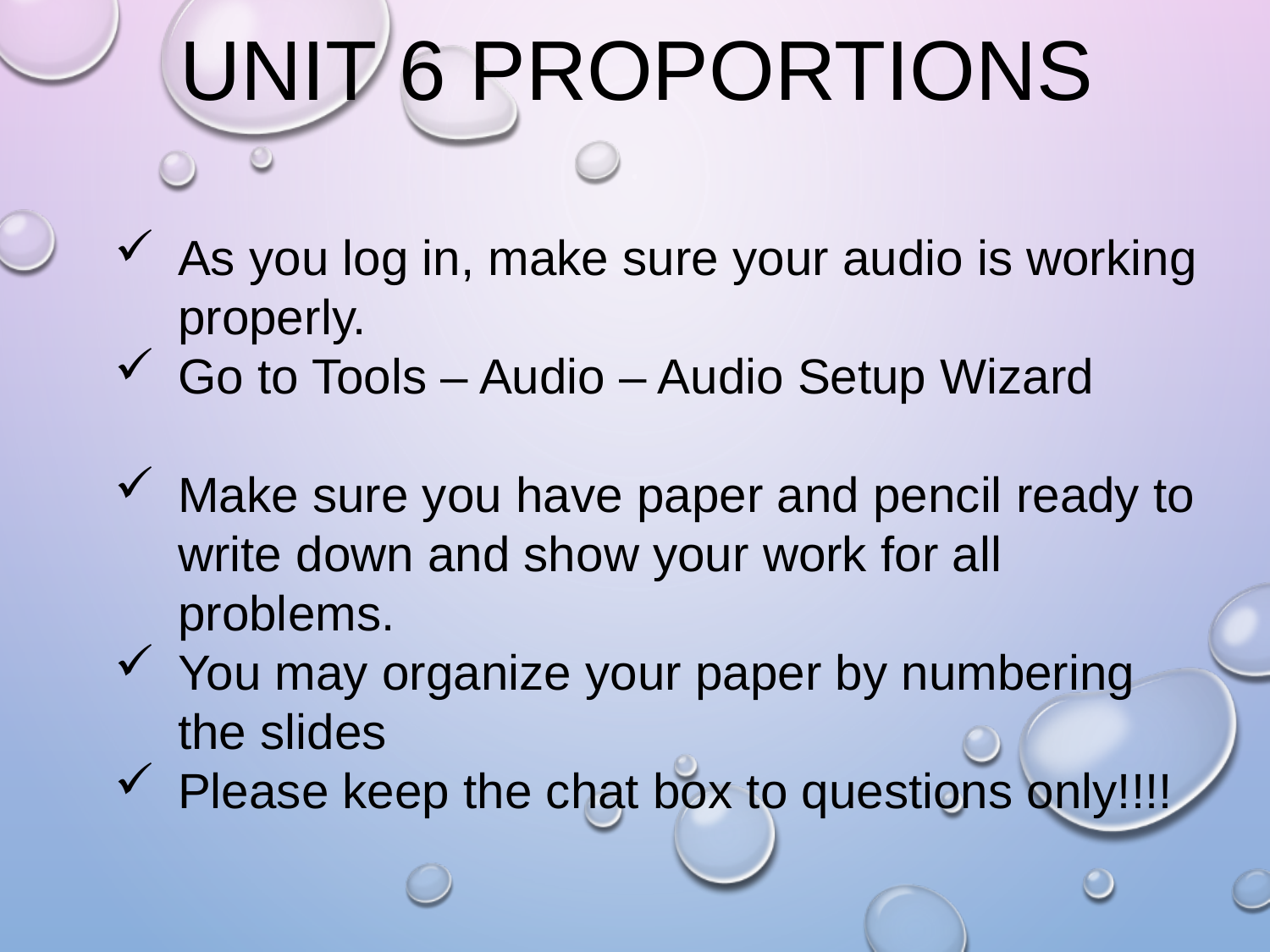

# Unit 6 Proportions
As you log in, make sure your audio is working properly.
Go to Tools – Audio – Audio Setup Wizard

Make sure you have paper and pencil ready to write down and show your work for all problems.
You may organize your paper by numbering the slides
Please keep the chat box to questions only!!!!